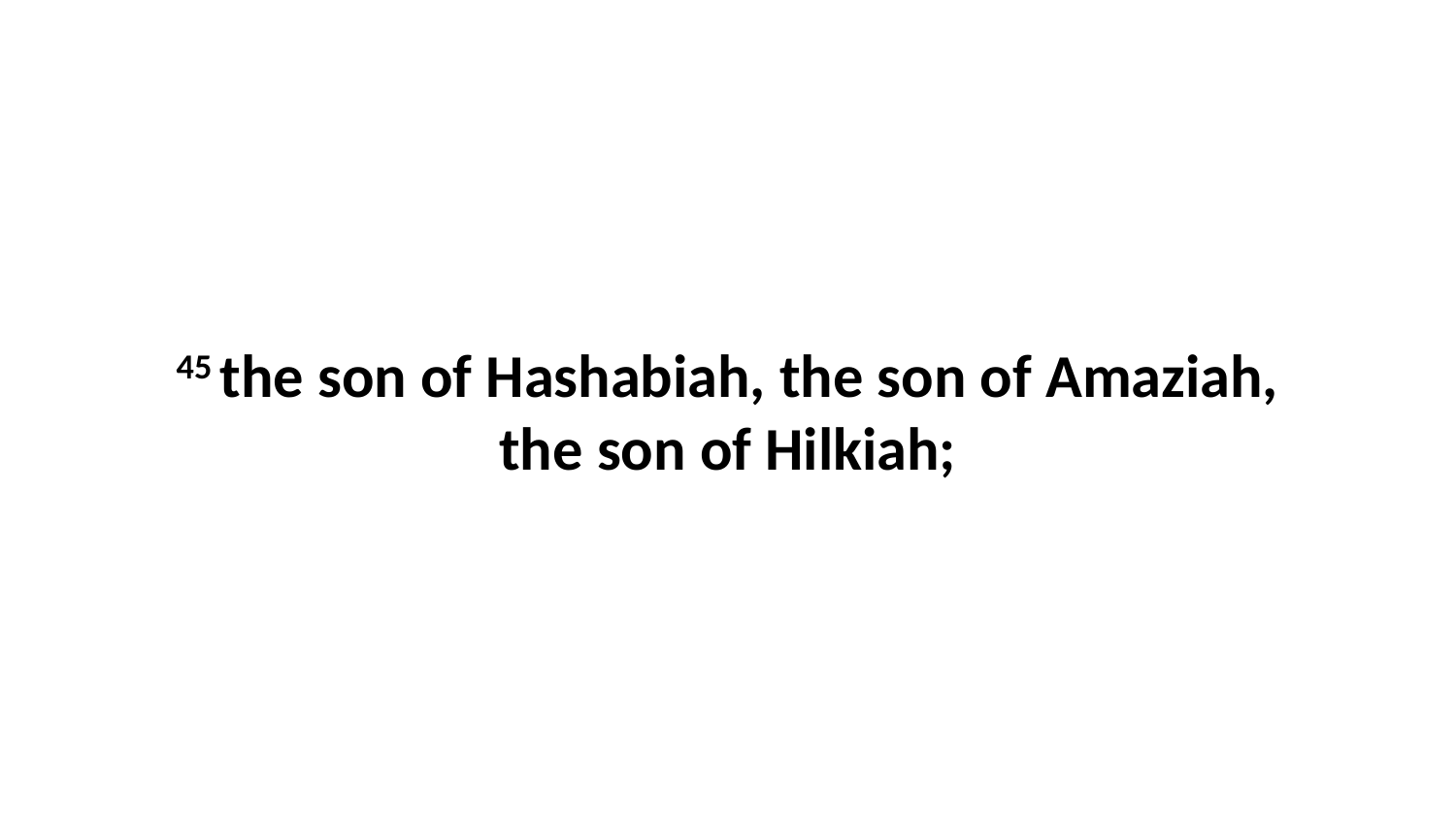

45 the son of Hashabiah, the son of Amaziah, the son of Hilkiah;